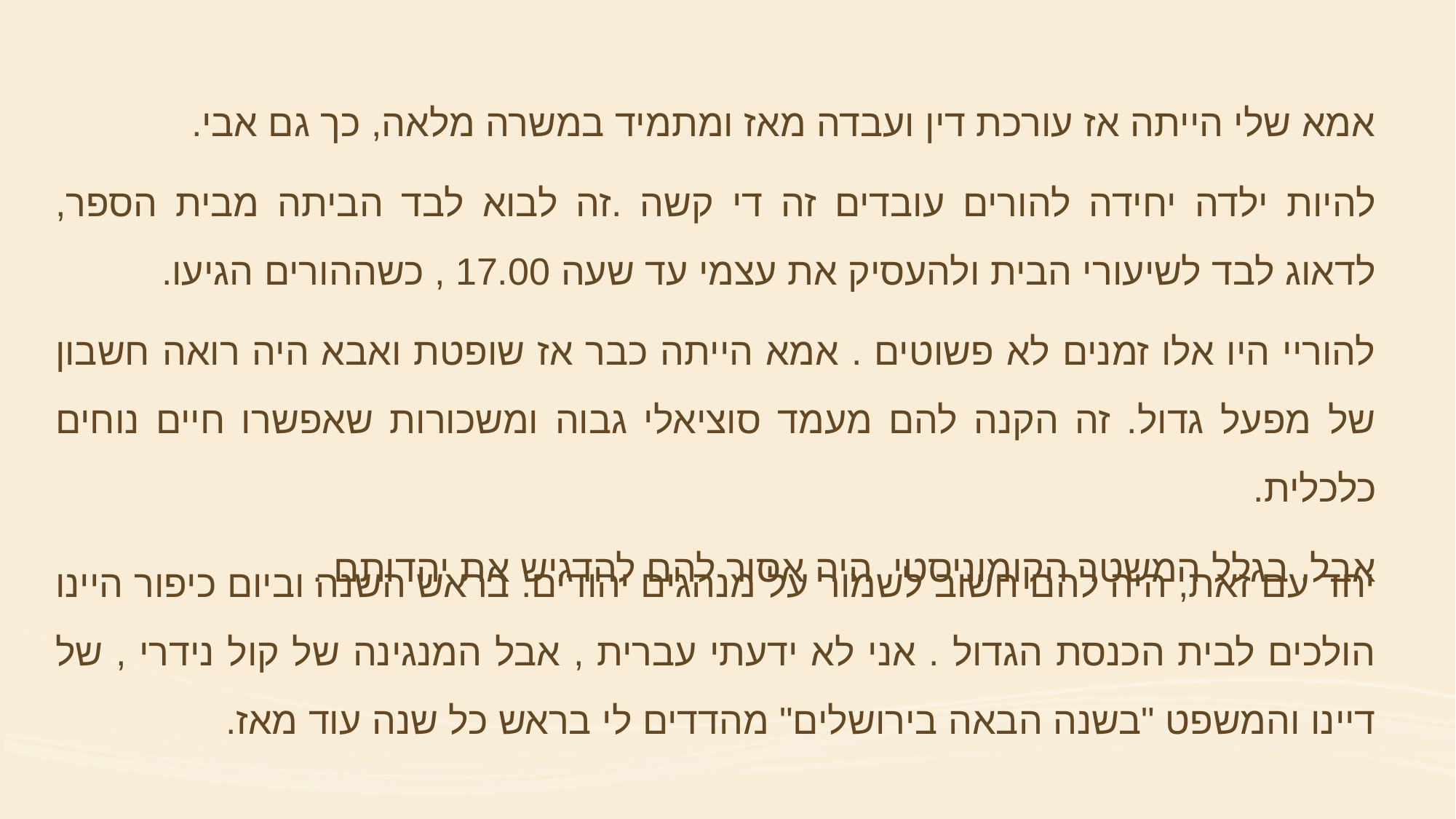

אמא שלי הייתה אז עורכת דין ועבדה מאז ומתמיד במשרה מלאה, כך גם אבי.
להיות ילדה יחידה להורים עובדים זה די קשה .זה לבוא לבד הביתה מבית הספר, לדאוג לבד לשיעורי הבית ולהעסיק את עצמי עד שעה 17.00 , כשההורים הגיעו.
להוריי היו אלו זמנים לא פשוטים . אמא הייתה כבר אז שופטת ואבא היה רואה חשבון של מפעל גדול. זה הקנה להם מעמד סוציאלי גבוה ומשכורות שאפשרו חיים נוחים כלכלית.
אבל, בגלל המשטר הקומוניסטי  היה אסור להם להדגיש את יהדותם .
יחד עם זאת, היה להם חשוב לשמור על מנהגים יהודים. בראש השנה וביום כיפור היינו הולכים לבית הכנסת הגדול . אני לא ידעתי עברית , אבל המנגינה של קול נידרי , של דיינו והמשפט "בשנה הבאה בירושלים" מהדדים לי בראש כל שנה עוד מאז.